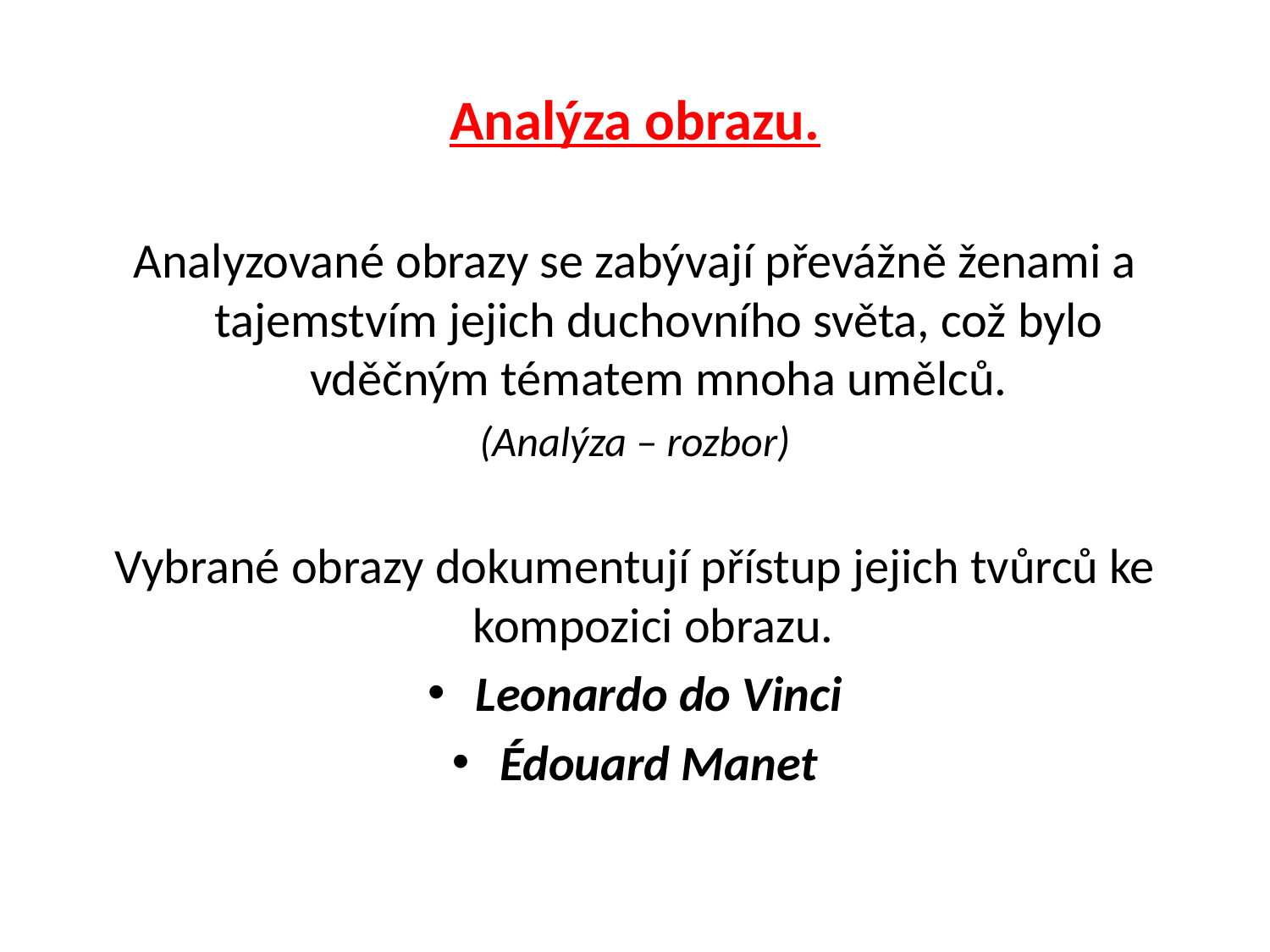

# Analýza obrazu.
Analyzované obrazy se zabývají převážně ženami a tajemstvím jejich duchovního světa, což bylo vděčným tématem mnoha umělců.
(Analýza – rozbor)

Vybrané obrazy dokumentují přístup jejich tvůrců ke kompozici obrazu.
Leonardo do Vinci
Édouard Manet